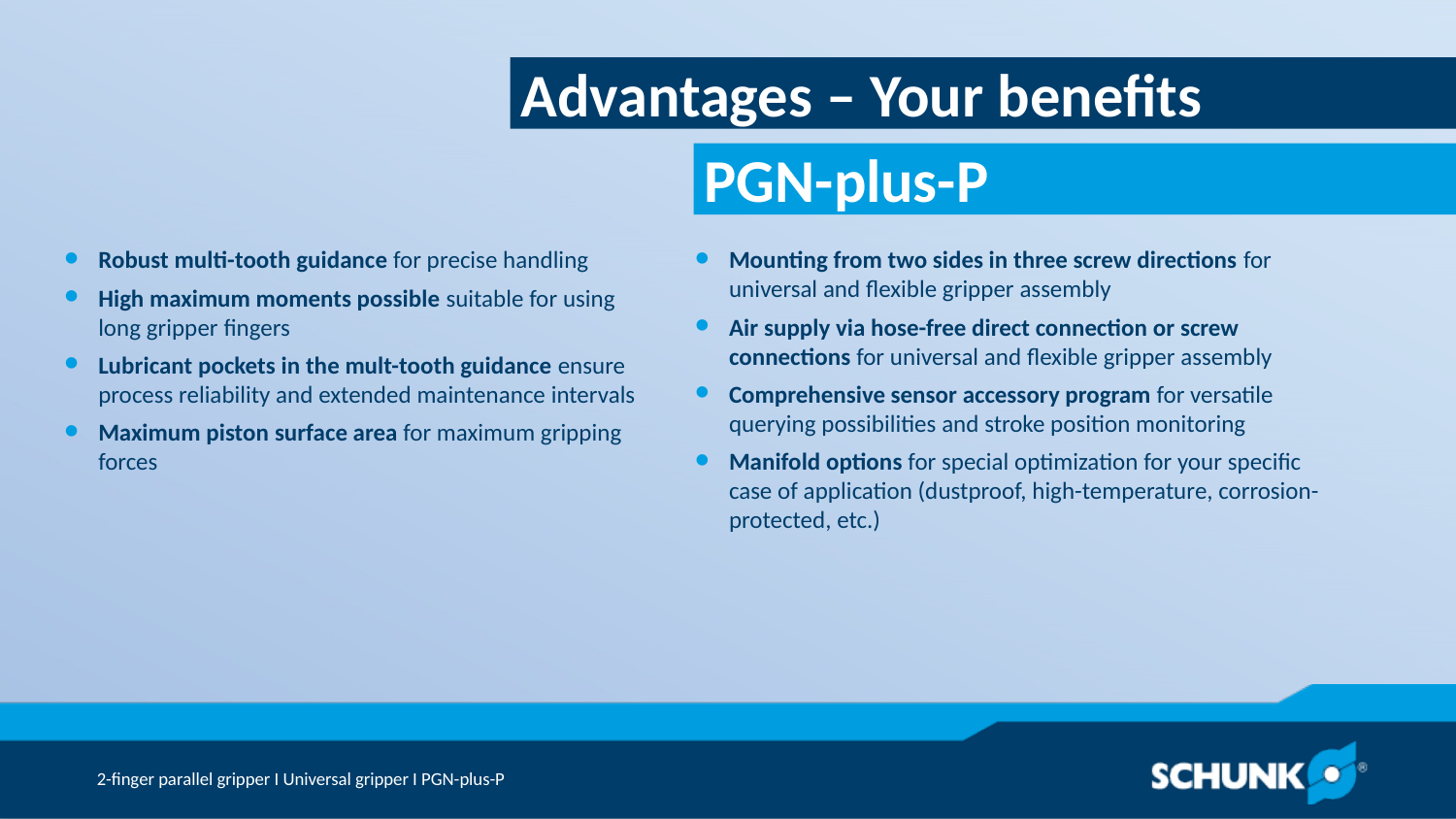

Advantages – Your benefits
Robust multi-tooth guidance for precise handling
High maximum moments possible suitable for using long gripper fingers
Lubricant pockets in the mult-tooth guidance ensure process reliability and extended maintenance intervals
Maximum piston surface area for maximum gripping forces
Mounting from two sides in three screw directions for universal and flexible gripper assembly
Air supply via hose-free direct connection or screw connections for universal and flexible gripper assembly
Comprehensive sensor accessory program for versatile querying possibilities and stroke position monitoring
Manifold options for special optimization for your specific case of application (dustproof, high-temperature, corrosion-protected, etc.)